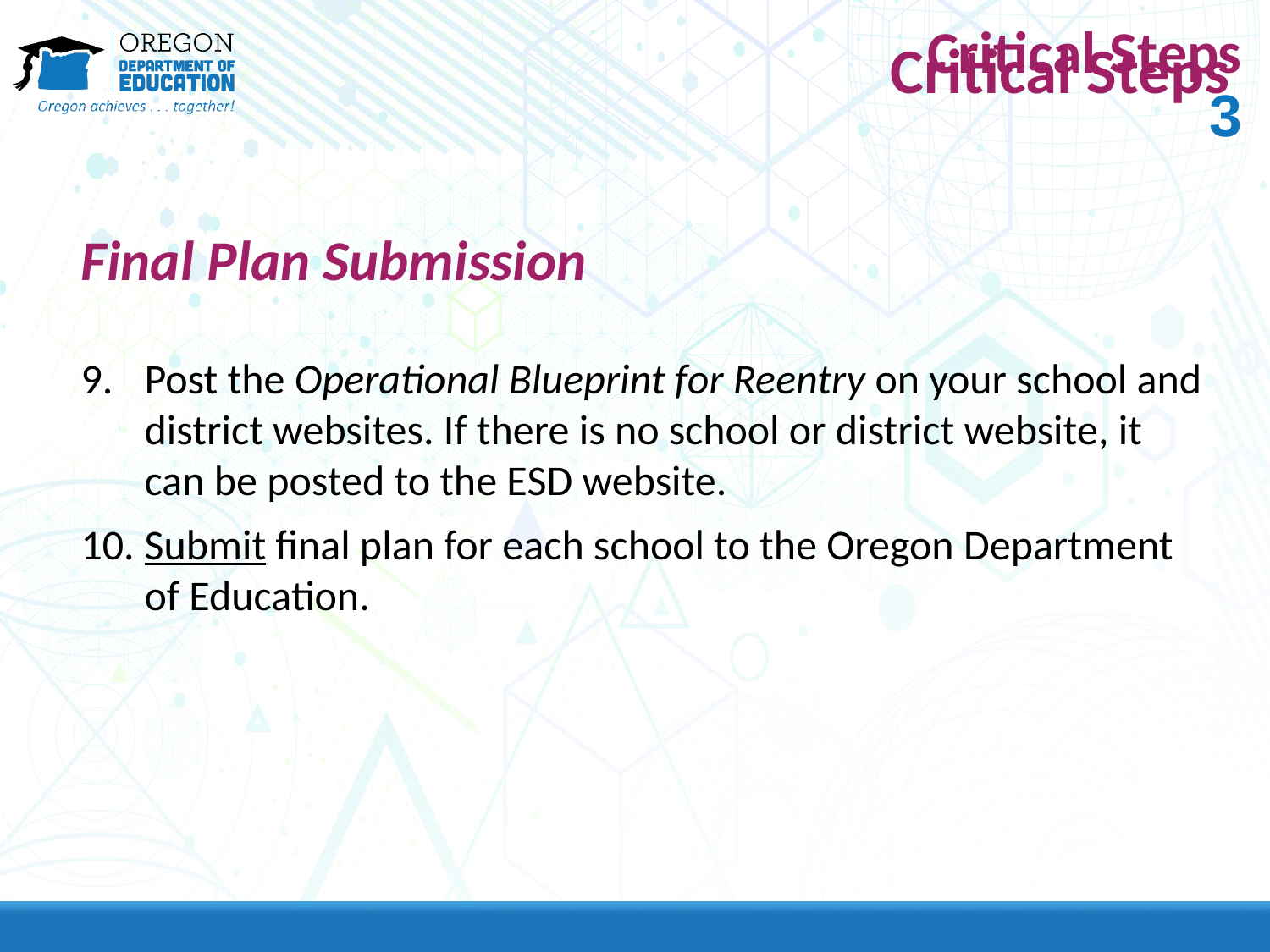

# Critical Steps 3
Critical Steps
Final Plan Submission

Post the Operational Blueprint for Reentry on your school and district websites. If there is no school or district website, it can be posted to the ESD website.
Submit final plan for each school to the Oregon Department of Education.